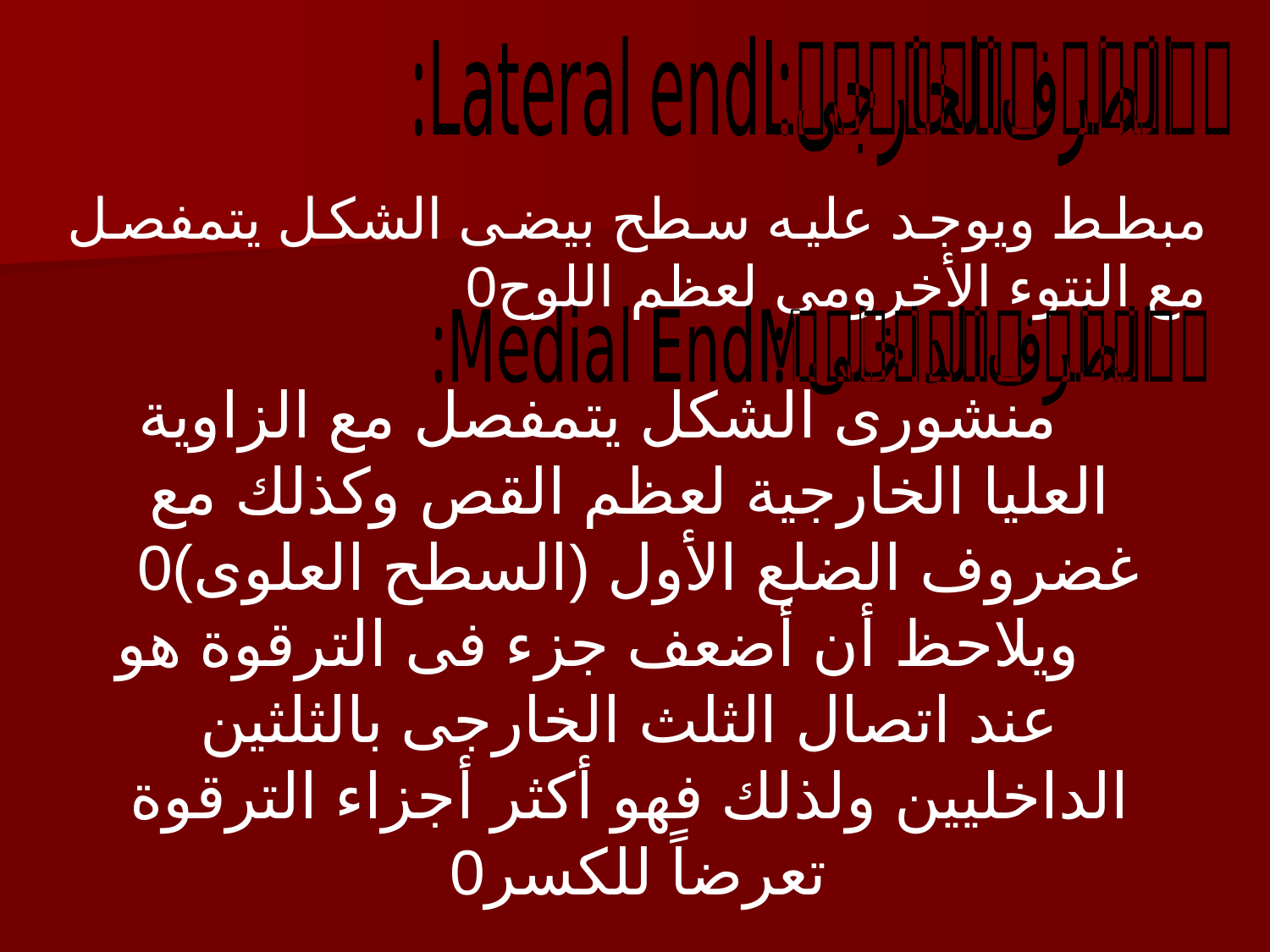

الطرف الخارجى: Lateral end:
مبطط ويوجد عليه سطح بيضى الشكل يتمفصل مع النتوء الأخرومى لعظم اللوح0
الطرف الداخلى: Medial End:
منشورى الشكل يتمفصل مع الزاوية العليا الخارجية لعظم القص وكذلك مع غضروف الضلع الأول (السطح العلوى)0
ويلاحظ أن أضعف جزء فى الترقوة هو عند اتصال الثلث الخارجى بالثلثين الداخليين ولذلك فهو أكثر أجزاء الترقوة تعرضاً للكسر0